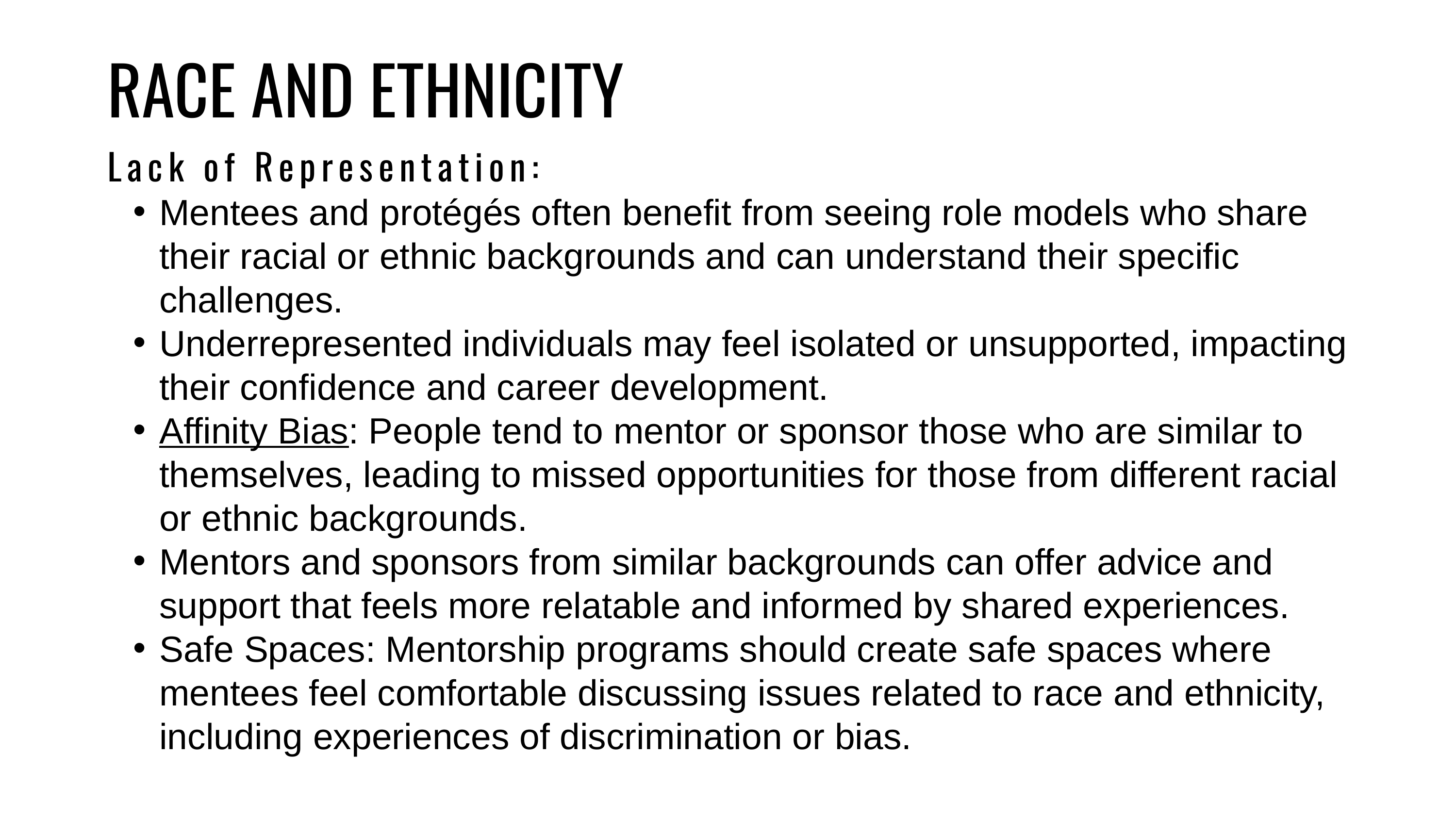

RACE AND ETHNICITY
Lack of Representation:
Mentees and protégés often benefit from seeing role models who share their racial or ethnic backgrounds and can understand their specific challenges.
Underrepresented individuals may feel isolated or unsupported, impacting their confidence and career development.
Affinity Bias: People tend to mentor or sponsor those who are similar to themselves, leading to missed opportunities for those from different racial or ethnic backgrounds.
Mentors and sponsors from similar backgrounds can offer advice and support that feels more relatable and informed by shared experiences.
Safe Spaces: Mentorship programs should create safe spaces where mentees feel comfortable discussing issues related to race and ethnicity, including experiences of discrimination or bias.